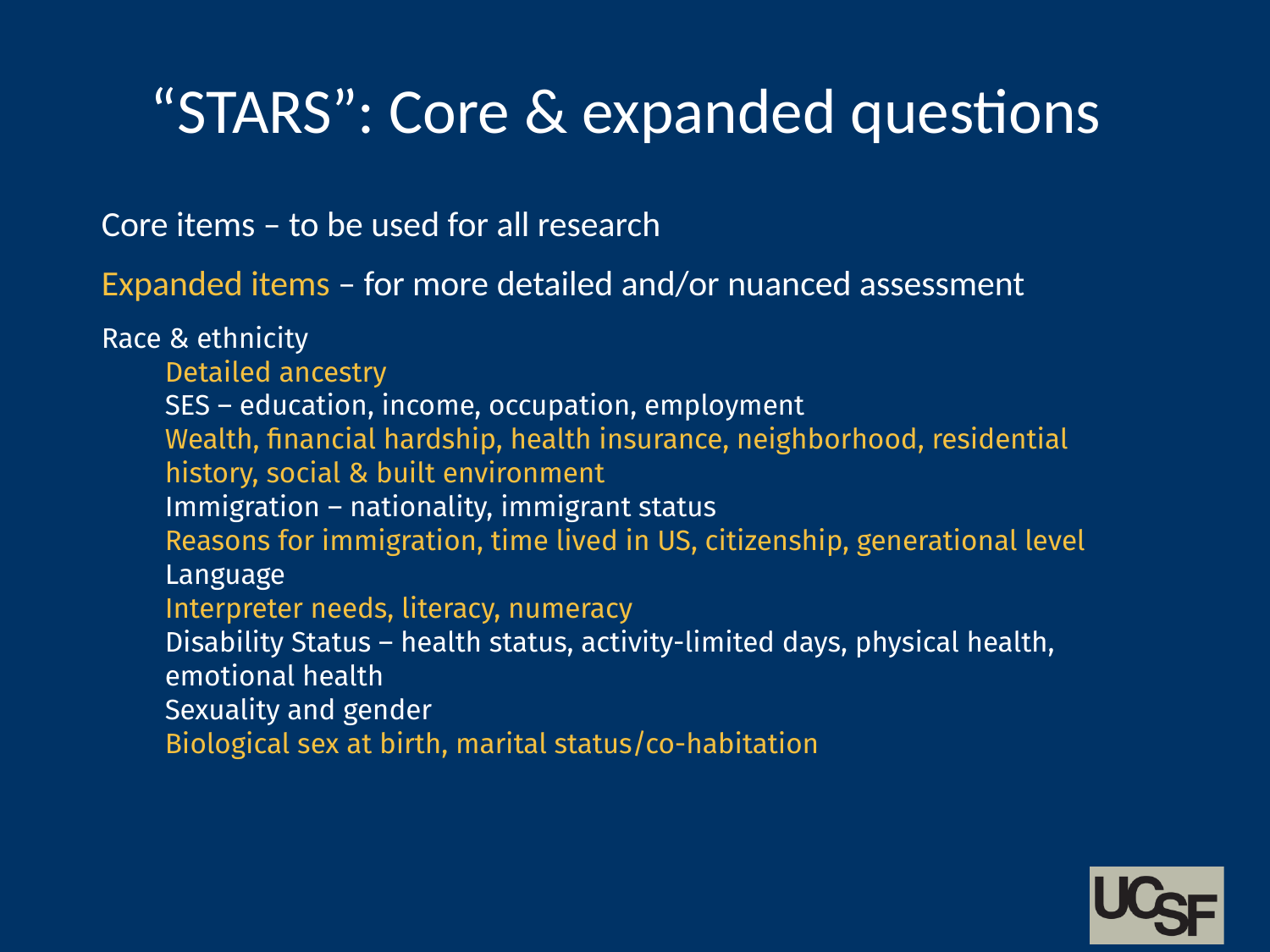

# “STARS”: Core & expanded questions
Core items – to be used for all research
Expanded items – for more detailed and/or nuanced assessment
Race & ethnicity
Detailed ancestry
SES – education, income, occupation, employment
Wealth, financial hardship, health insurance, neighborhood, residential history, social & built environment
Immigration – nationality, immigrant status
Reasons for immigration, time lived in US, citizenship, generational level
Language
Interpreter needs, literacy, numeracy
Disability Status – health status, activity-limited days, physical health, emotional health
Sexuality and gender
Biological sex at birth, marital status/co-habitation